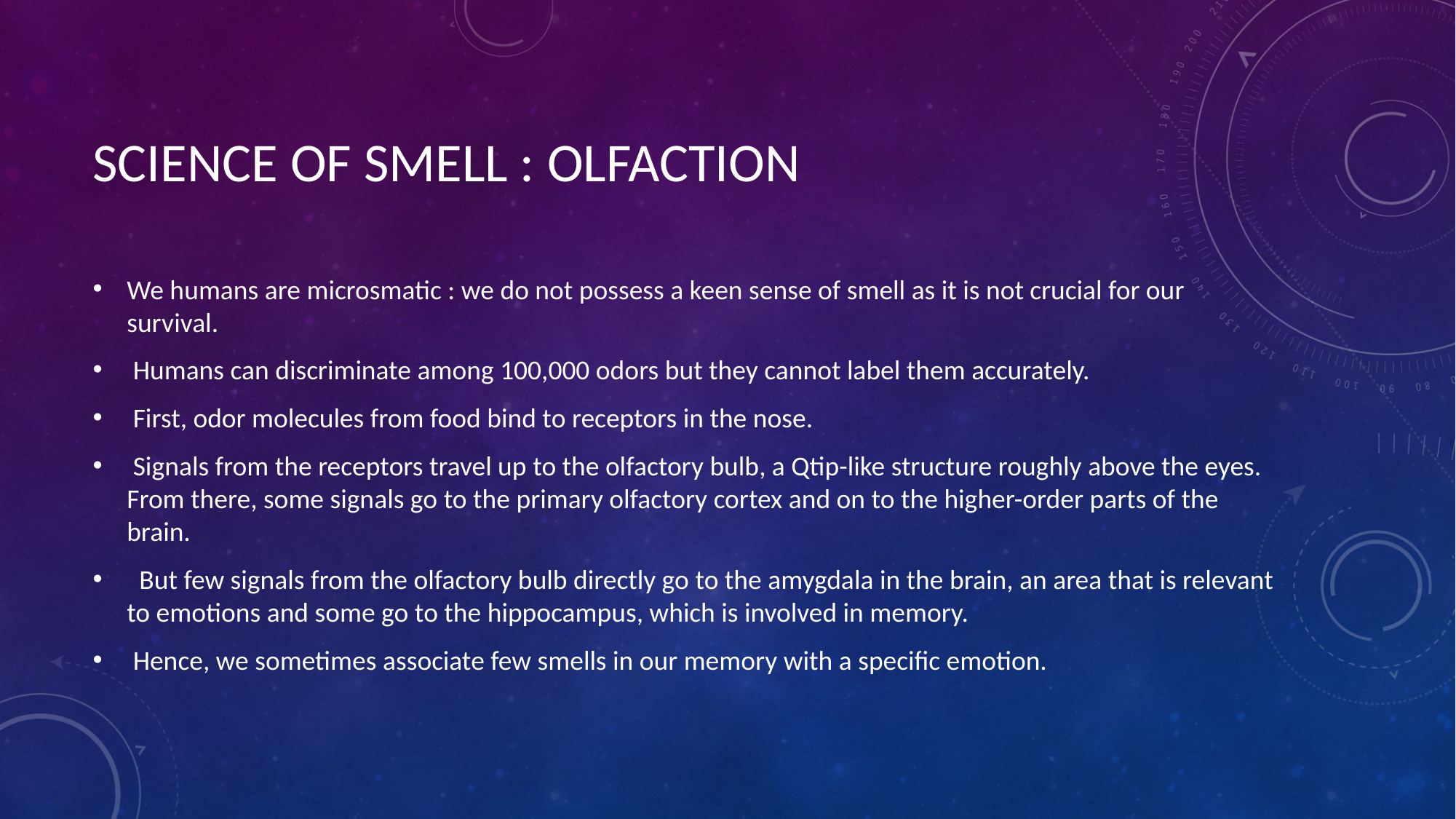

# SCIENCE OF SMELL : OLFACTION
We humans are microsmatic : we do not possess a keen sense of smell as it is not crucial for our survival.
 Humans can discriminate among 100,000 odors but they cannot label them accurately.
 First, odor molecules from food bind to receptors in the nose.
 Signals from the receptors travel up to the olfactory bulb, a Qtip-like structure roughly above the eyes.  From there, some signals go to the primary olfactory cortex and on to the higher-order parts of the brain.
  But few signals from the olfactory bulb directly go to the amygdala in the brain, an area that is relevant to emotions and some go to the hippocampus, which is involved in memory.
 Hence, we sometimes associate few smells in our memory with a specific emotion.